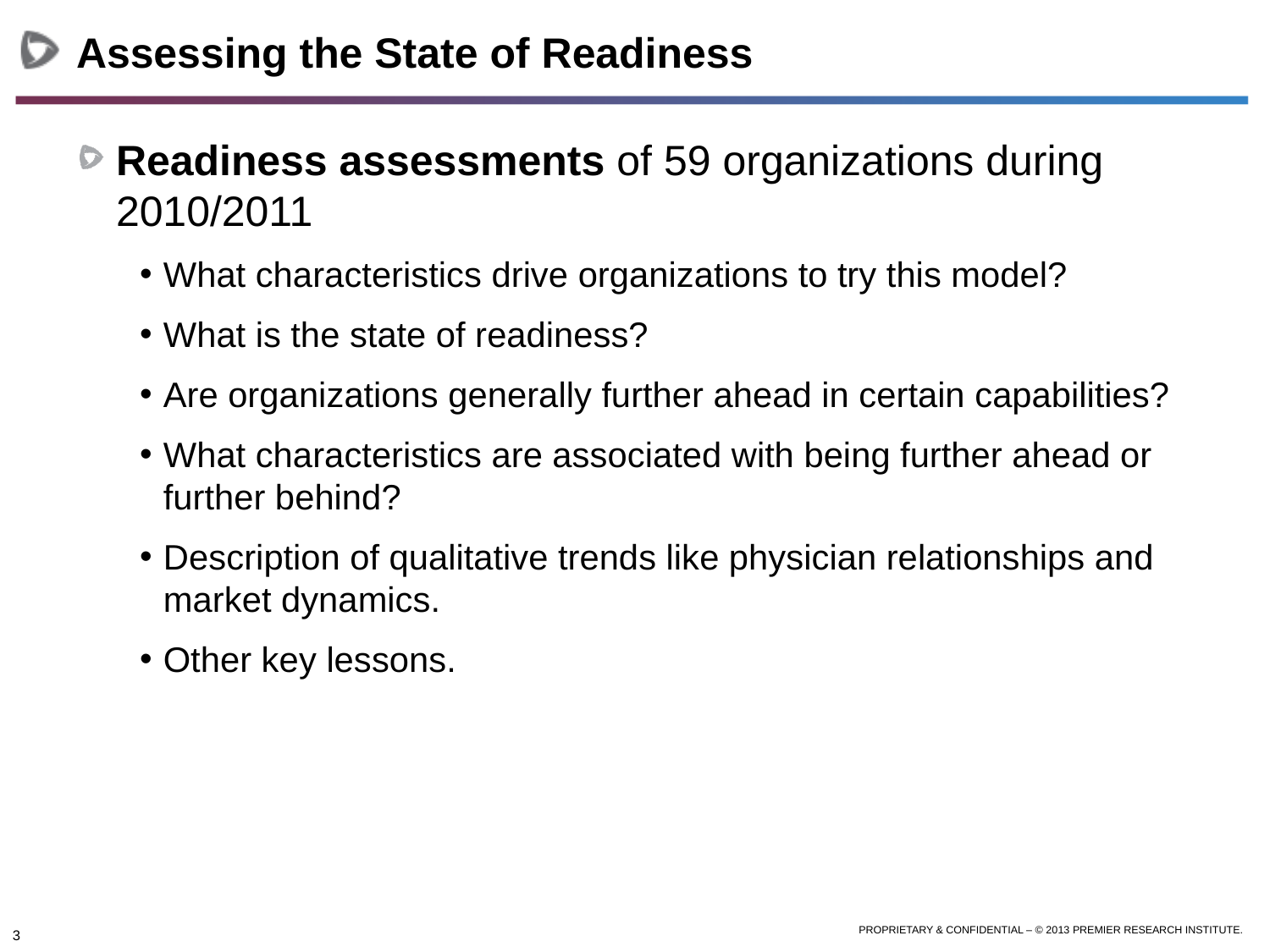

# Assessing the State of Readiness
Readiness assessments of 59 organizations during 2010/2011
What characteristics drive organizations to try this model?
What is the state of readiness?
Are organizations generally further ahead in certain capabilities?
What characteristics are associated with being further ahead or further behind?
Description of qualitative trends like physician relationships and market dynamics.
Other key lessons.